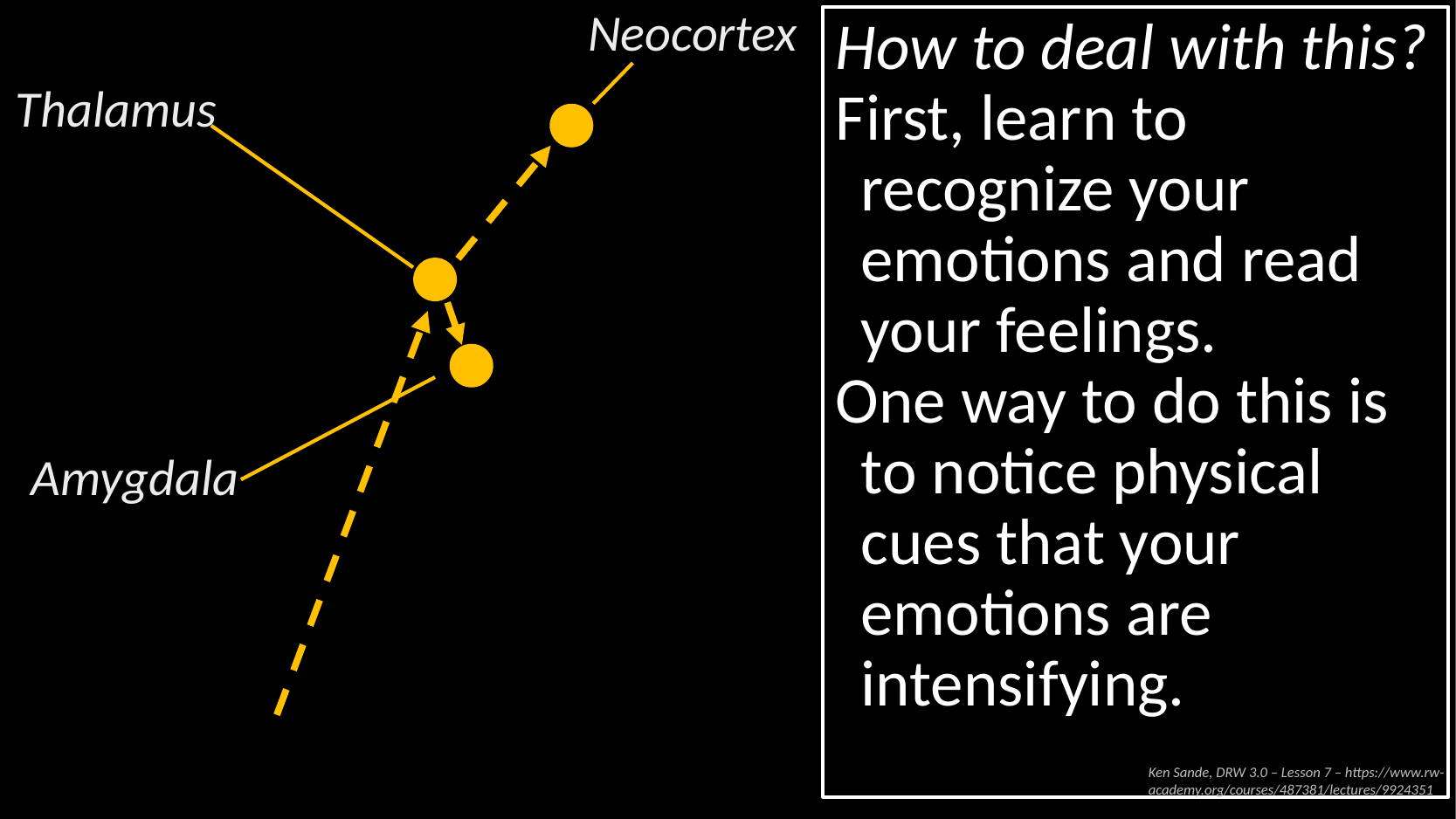

Neocortex

How to deal with this?
First, learn to recognize your emotions and read your feelings.
One way to do this is to notice physical cues that your emotions are intensifying.

Thalamus

Amygdala
Ken Sande, DRW 3.0 – Lesson 7 – https://www.rw-academy.org/courses/487381/lectures/9924351